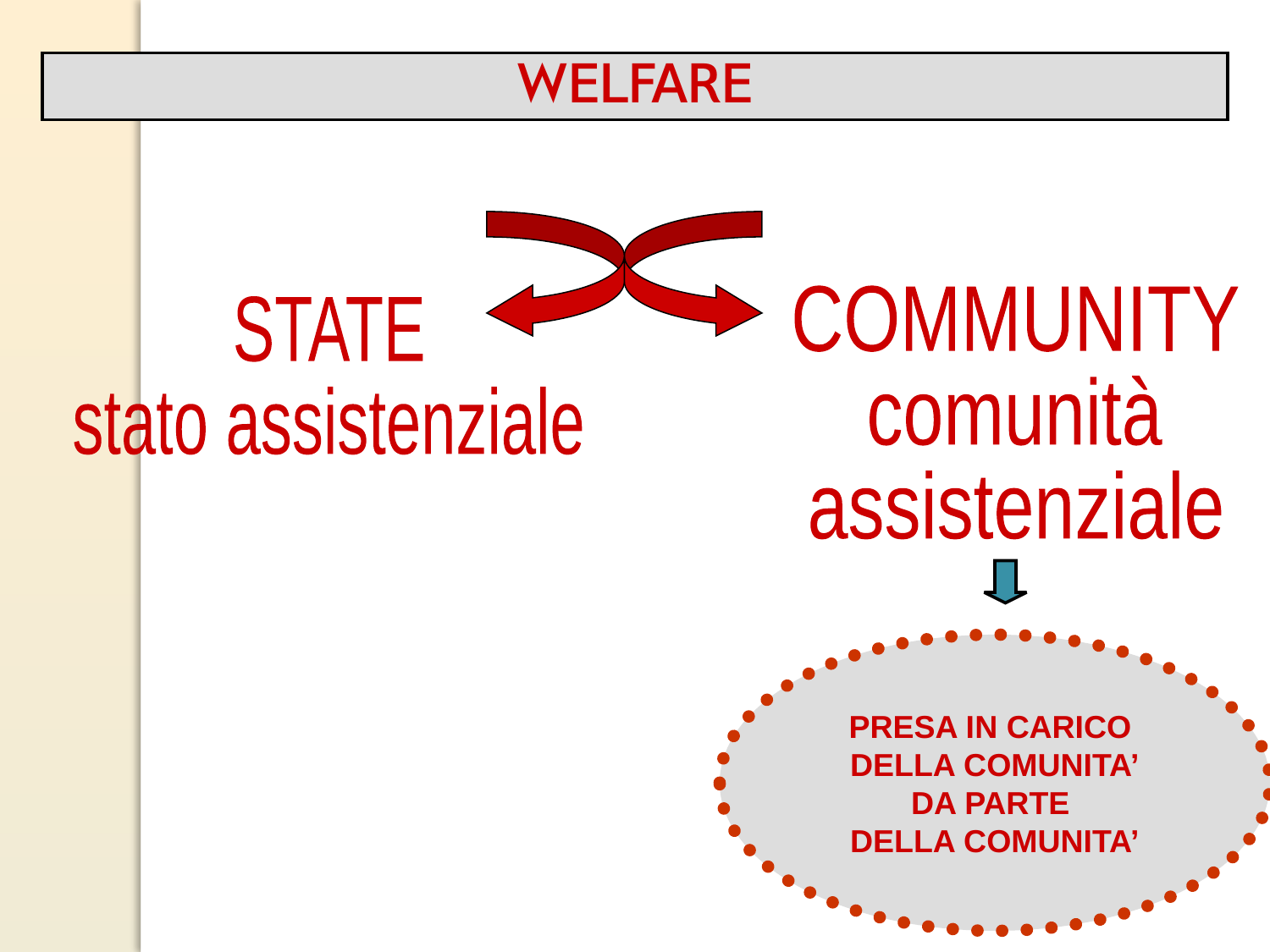

WELFARE

COMMUNITY
comunità
assistenziale
STATE
stato assistenziale

PRESA IN CARICO
DELLA COMUNITA’
DA PARTE
DELLA COMUNITA’